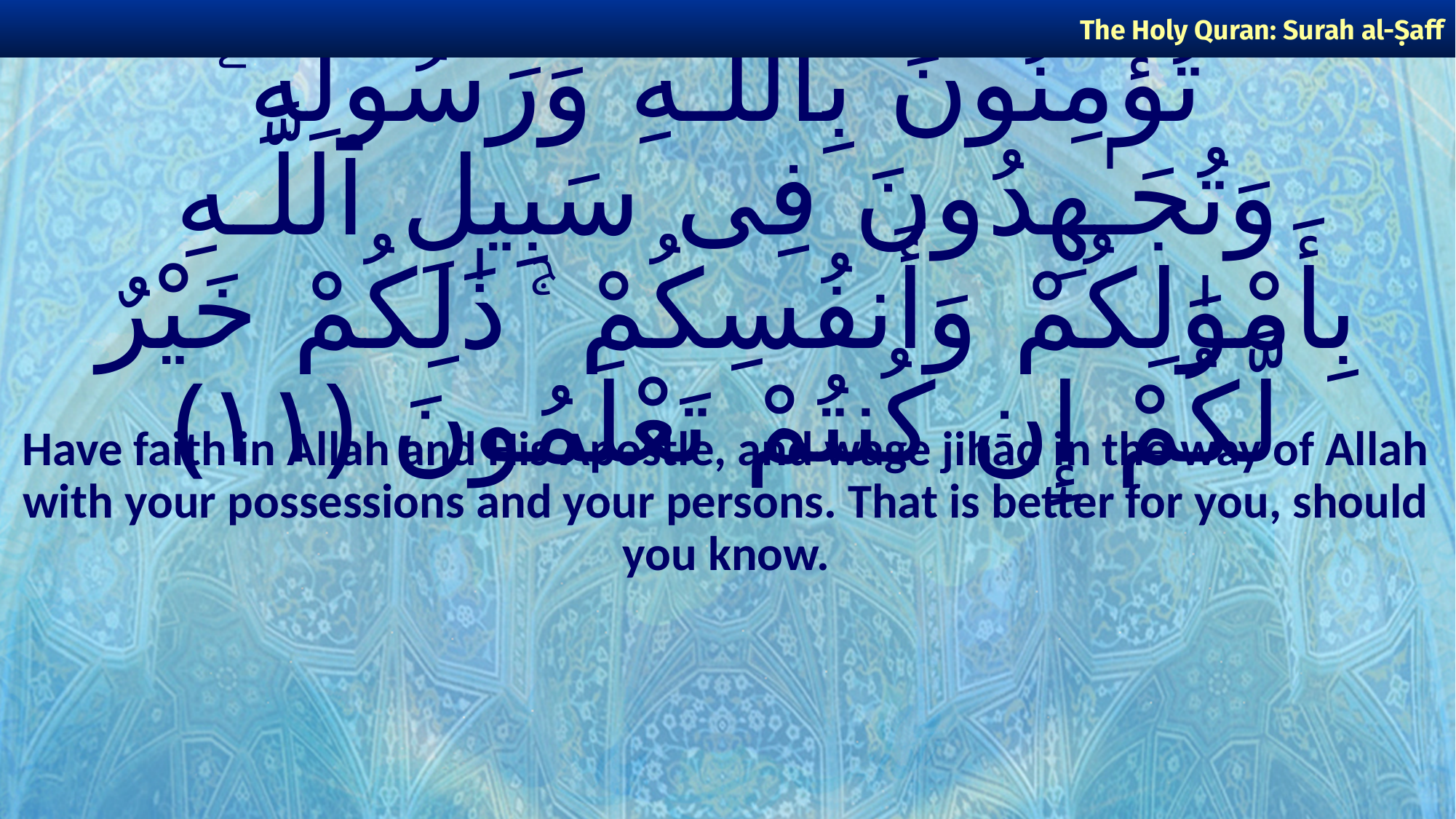

The Holy Quran: Surah al-Ṣaff
# تُؤْمِنُونَ بِٱللَّـهِ وَرَسُولِهِۦ وَتُجَـٰهِدُونَ فِى سَبِيلِ ٱللَّـهِ بِأَمْوَٰلِكُمْ وَأَنفُسِكُمْ ۚ ذَٰلِكُمْ خَيْرٌ لَّكُمْ إِن كُنتُمْ تَعْلَمُونَ ﴿١١﴾
Have faith in Allah and His Apostle, and wage jihād in the way of Allah with your possessions and your persons. That is better for you, should you know.